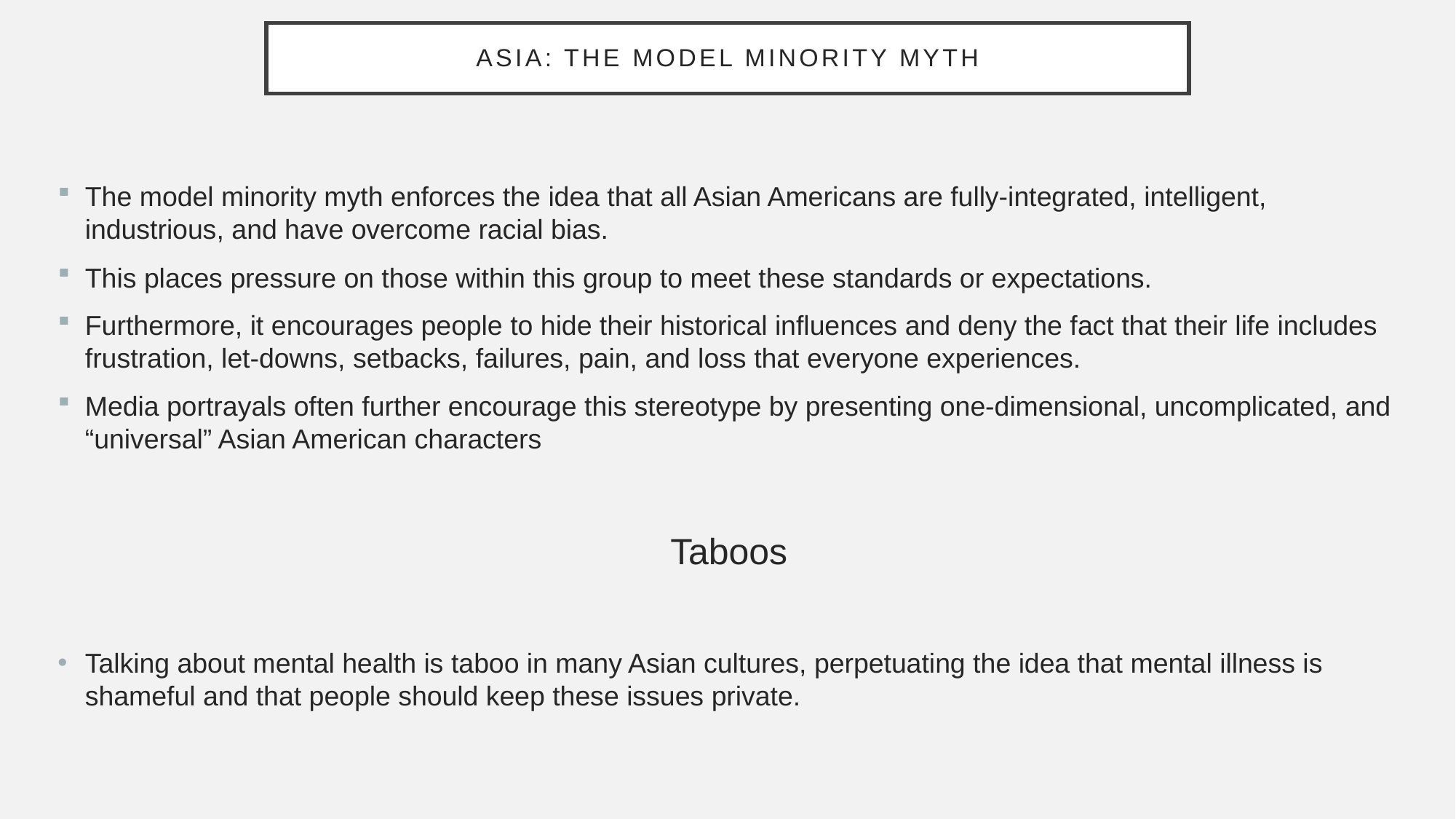

# Asia: The model minority myth

The model minority myth enforces the idea that all Asian Americans are fully-integrated, intelligent, industrious, and have overcome racial bias.
This places pressure on those within this group to meet these standards or expectations.
Furthermore, it encourages people to hide their historical influences and deny the fact that their life includes frustration, let-downs, setbacks, failures, pain, and loss that everyone experiences.
Media portrayals often further encourage this stereotype by presenting one-dimensional, uncomplicated, and “universal” Asian American characters

Taboos

Talking about mental health is taboo in many Asian cultures, perpetuating the idea that mental illness is shameful and that people should keep these issues private.